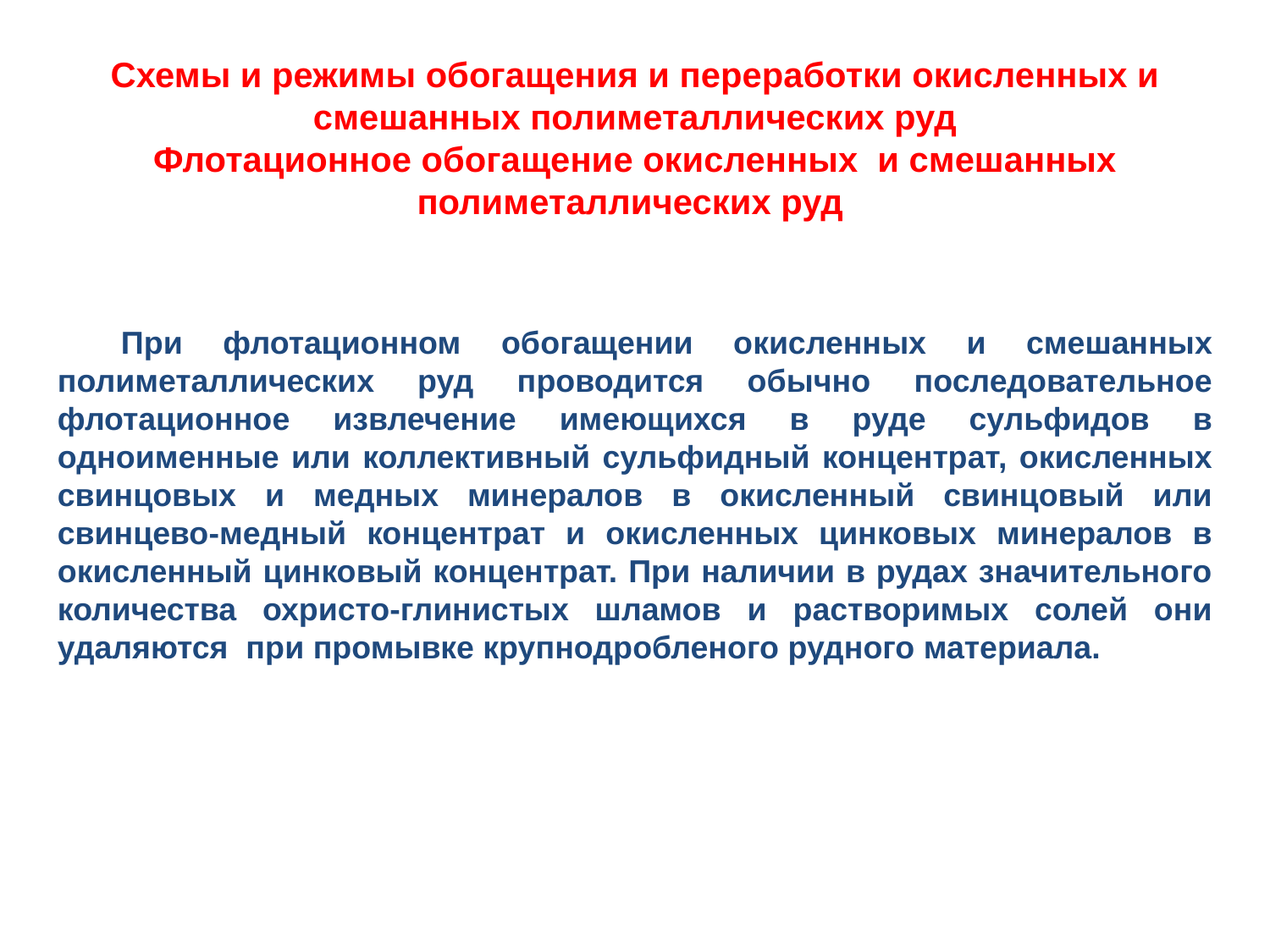

Схемы и режимы обогащения и переработки окисленных и смешанных полиметаллических руд
Флотационное обогащение окисленных  и смешанных полиметаллических руд
При флотационном обогащении окисленных и смешанных полиметаллических руд проводится обычно последовательное флотационное извлечение имеющихся в руде сульфидов в одноименные или коллективный сульфидный концентрат, окисленных свинцовых и медных минералов в окисленный свинцовый или свинцево-медный концентрат и окисленных цинковых минералов в окисленный цинковый концентрат. При наличии в рудах значительного количества охристо-глинистых шламов и растворимых солей они удаляются  при промывке крупнодробленого рудного материала.